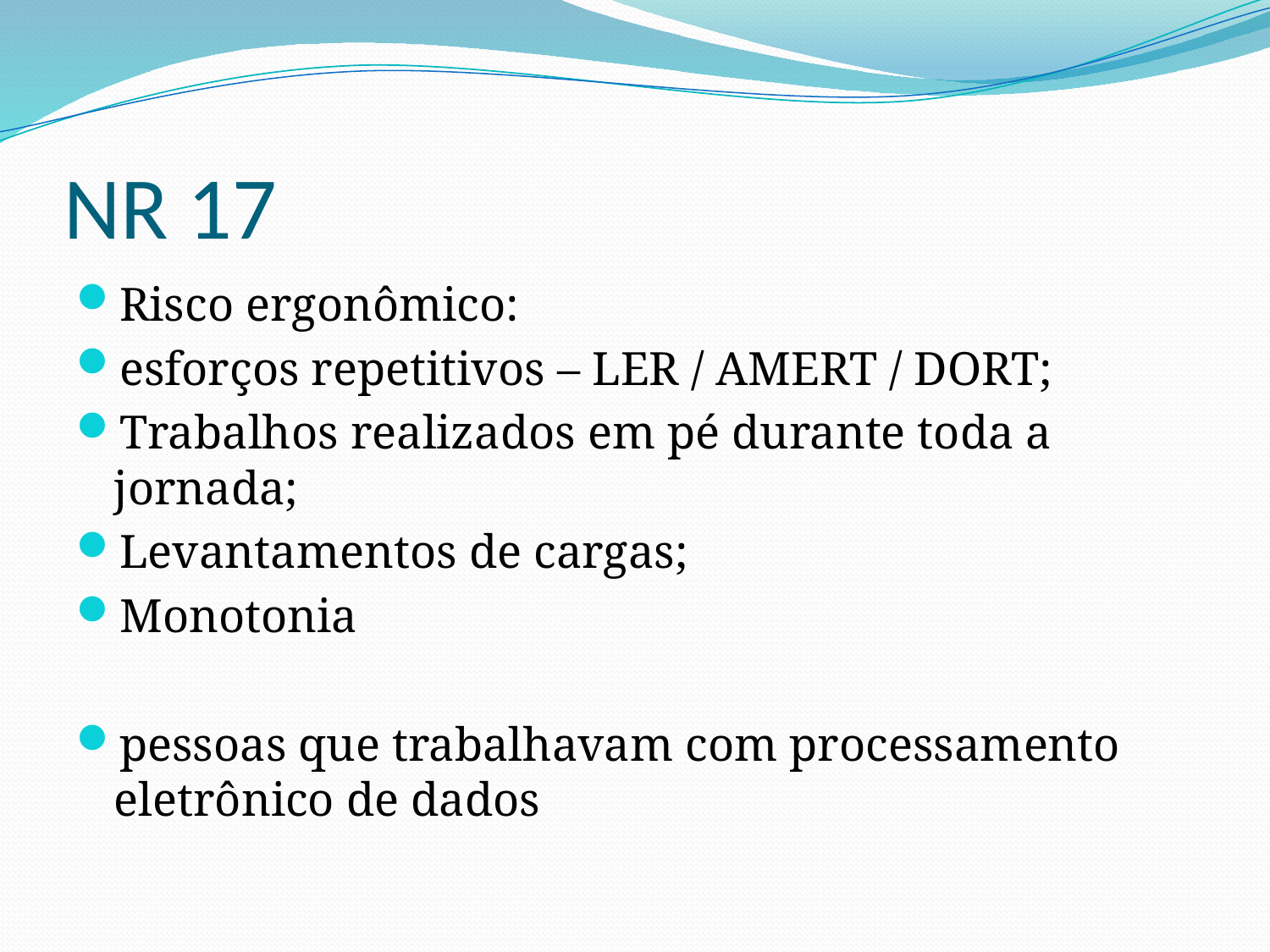

# NR 17
Risco ergonômico:
esforços repetitivos – LER / AMERT / DORT;
Trabalhos realizados em pé durante toda a jornada;
Levantamentos de cargas;
Monotonia

pessoas que trabalhavam com processamento eletrônico de dados